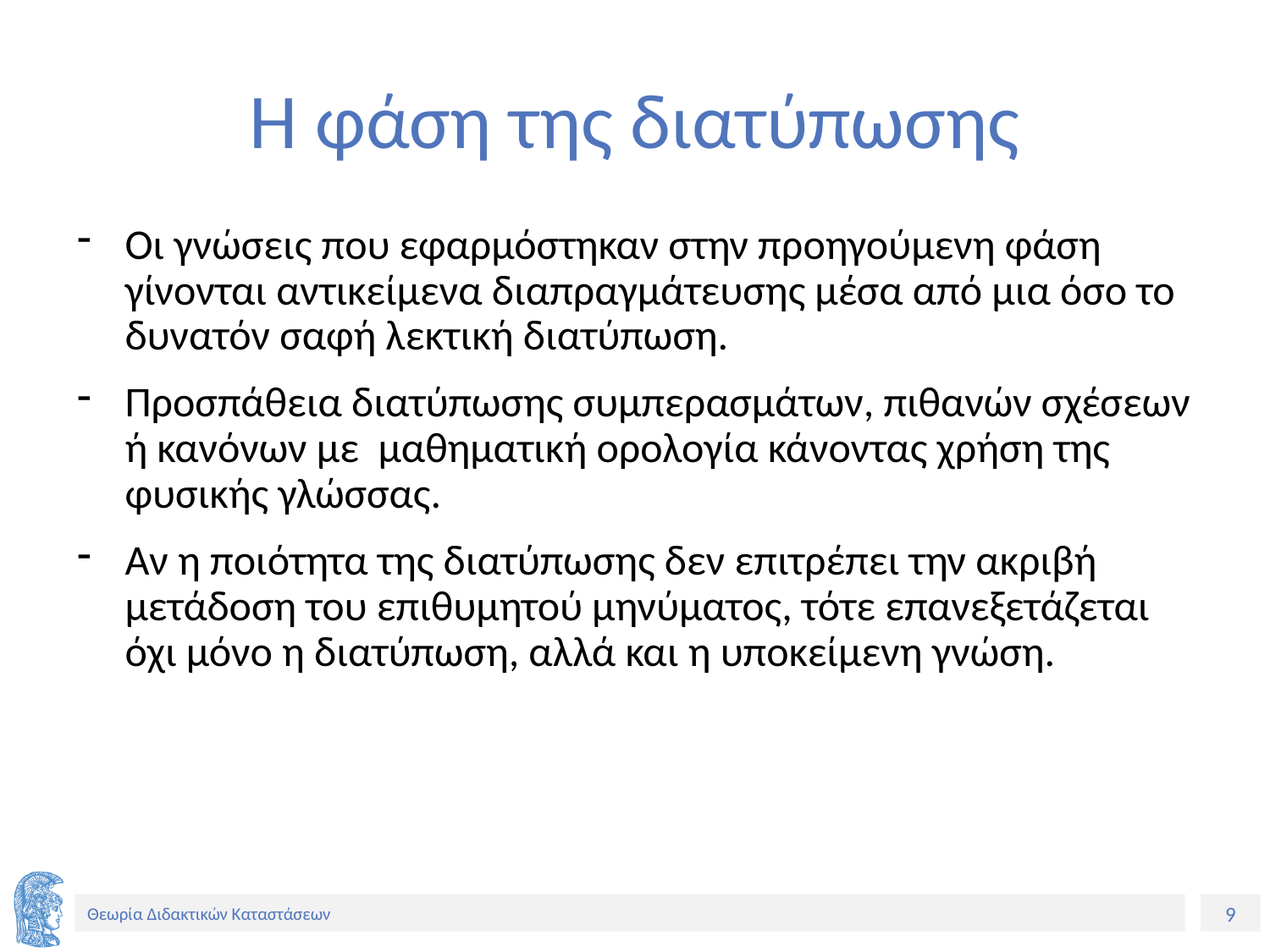

# Η φάση της διατύπωσης
Οι γνώσεις που εφαρμόστηκαν στην προηγούμενη φάση γίνονται αντικείμενα διαπραγμάτευσης μέσα από μια όσο το δυνατόν σαφή λεκτική διατύπωση.
Προσπάθεια διατύπωσης συμπερασμάτων, πιθανών σχέσεων ή κανόνων με  μαθηματική ορολογία κάνοντας χρήση της φυσικής γλώσσας.
Αν η ποιότητα της διατύπωσης δεν επιτρέπει την ακριβή μετάδοση του επιθυμητού μηνύματος, τότε επανεξετάζεται όχι μόνο η διατύπωση, αλλά και η υποκείμενη γνώση.